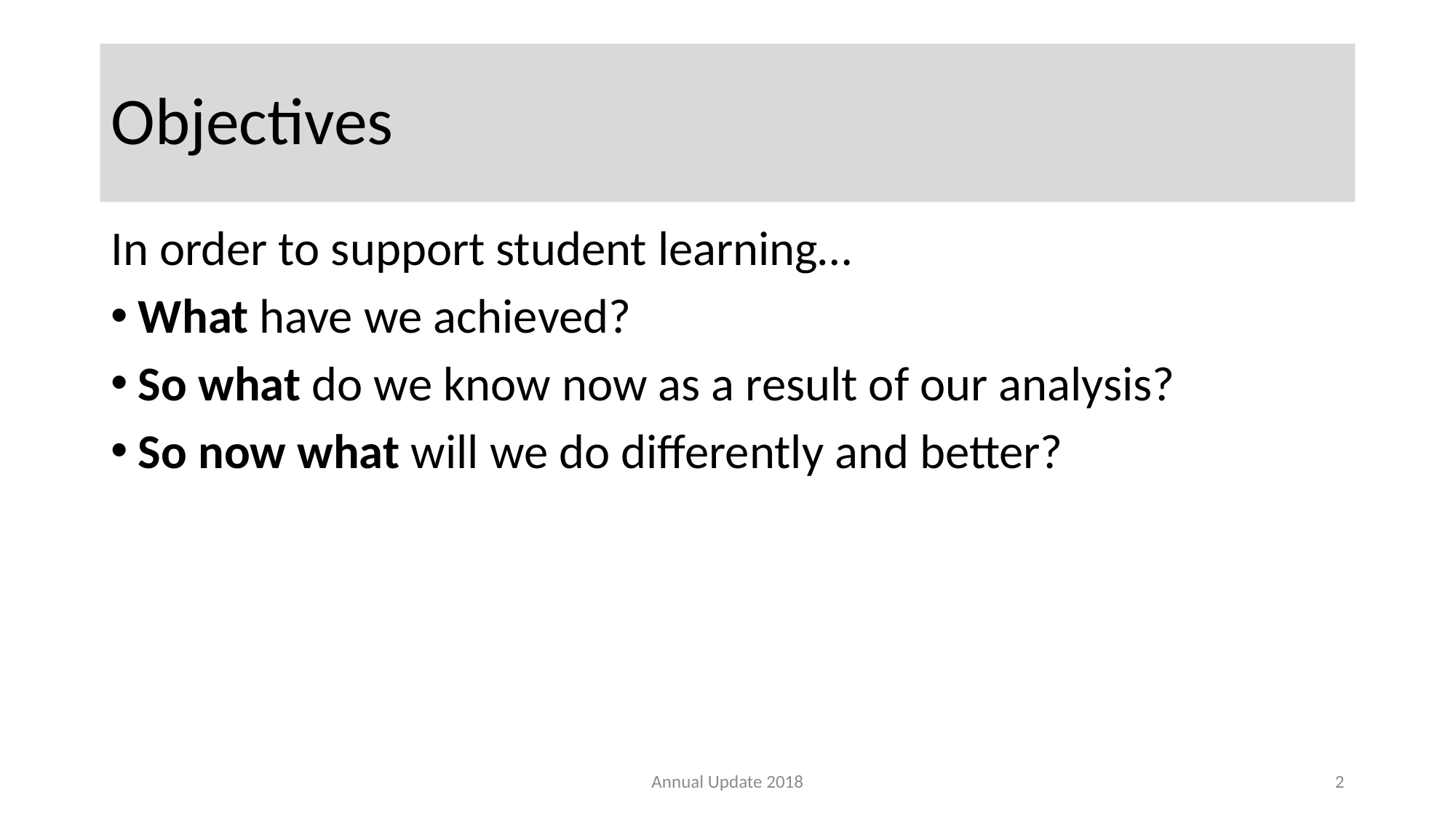

# Objectives
In order to support student learning…
What have we achieved?
So what do we know now as a result of our analysis?
So now what will we do differently and better?

Annual Update 2018
2